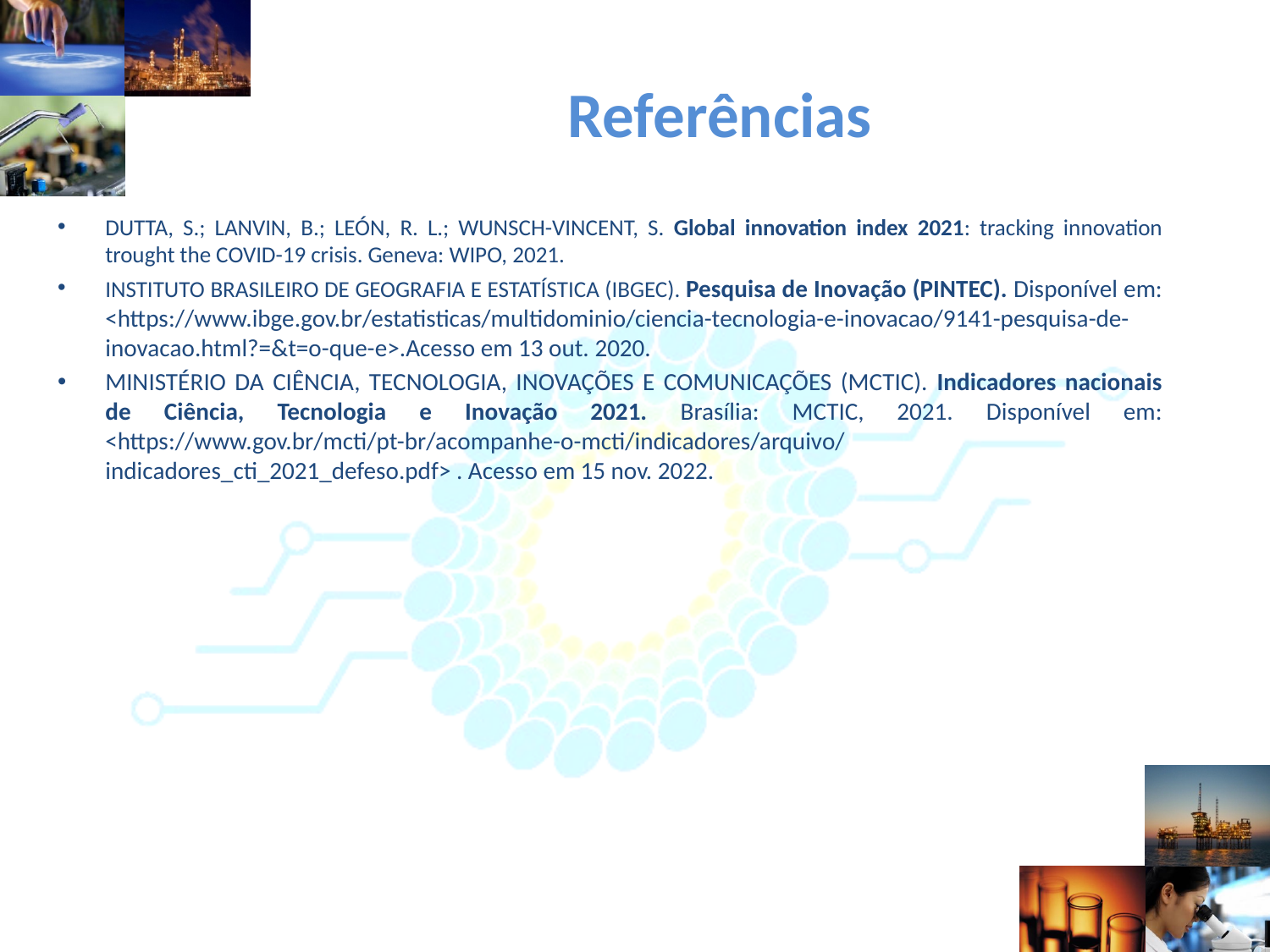

# Referências
DUTTA, S.; LANVIN, B.; LEÓN, R. L.; WUNSCH-VINCENT, S. Global innovation index 2021: tracking innovation trought the COVID-19 crisis. Geneva: WIPO, 2021.
INSTITUTO BRASILEIRO DE GEOGRAFIA E ESTATÍSTICA (IBGEC). Pesquisa de Inovação (PINTEC). Disponível em: <https://www.ibge.gov.br/estatisticas/multidominio/ciencia-tecnologia-e-inovacao/9141-pesquisa-de-inovacao.html?=&t=o-que-e>.Acesso em 13 out. 2020.
MINISTÉRIO DA CIÊNCIA, TECNOLOGIA, INOVAÇÕES E COMUNICAÇÕES (MCTIC). Indicadores nacionais de Ciência, Tecnologia e Inovação 2021. Brasília: MCTIC, 2021. Disponível em: <https://www.gov.br/mcti/pt-br/acompanhe-o-mcti/indicadores/arquivo/indicadores_cti_2021_defeso.pdf> . Acesso em 15 nov. 2022.